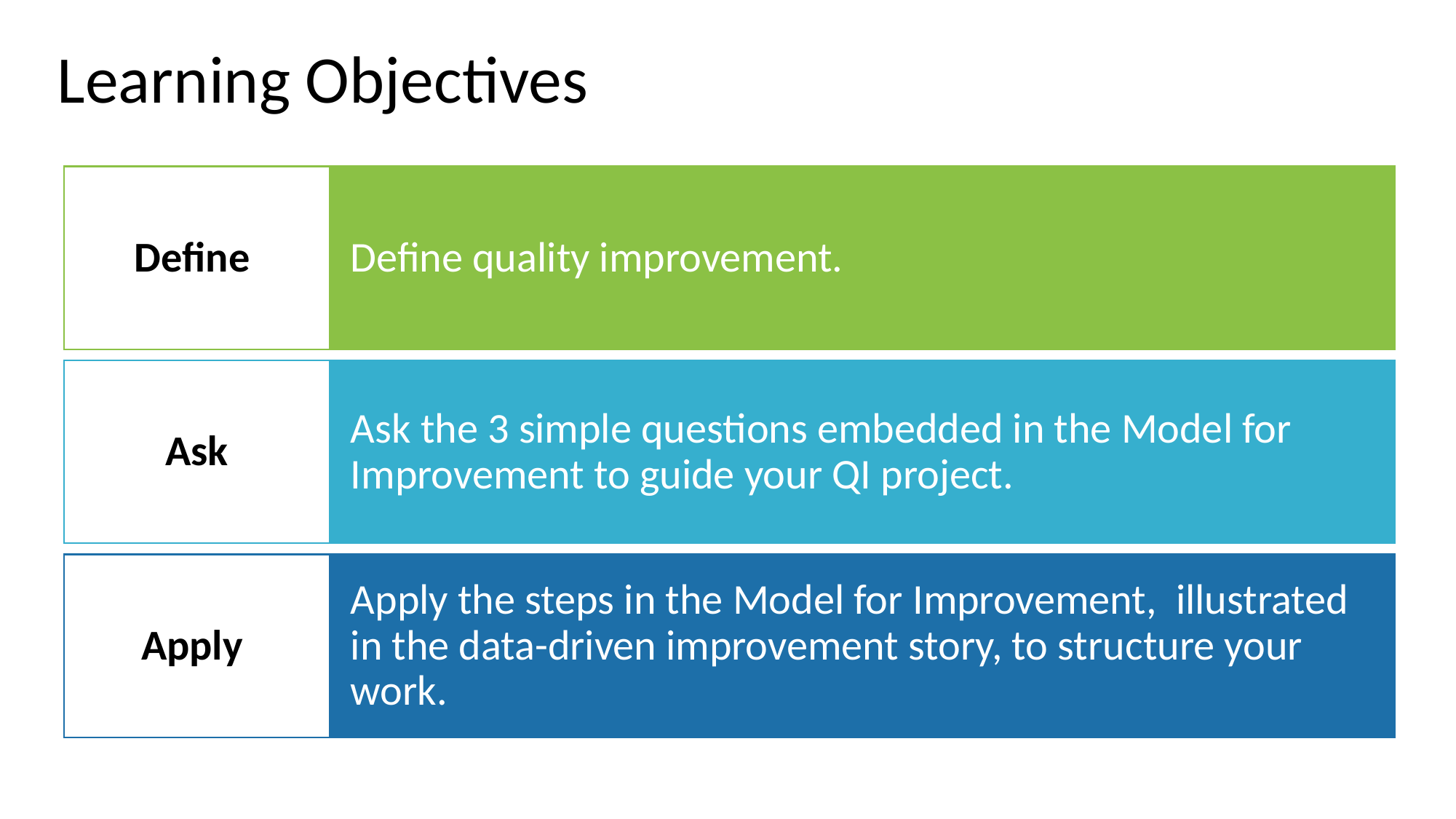

Learning Objectives
Define quality improvement.
Define
Ask the 3 simple questions embedded in the Model for Improvement to guide your QI project.
Ask
Apply the steps in the Model for Improvement,  illustrated in the data-driven improvement story, to structure your work.
Apply